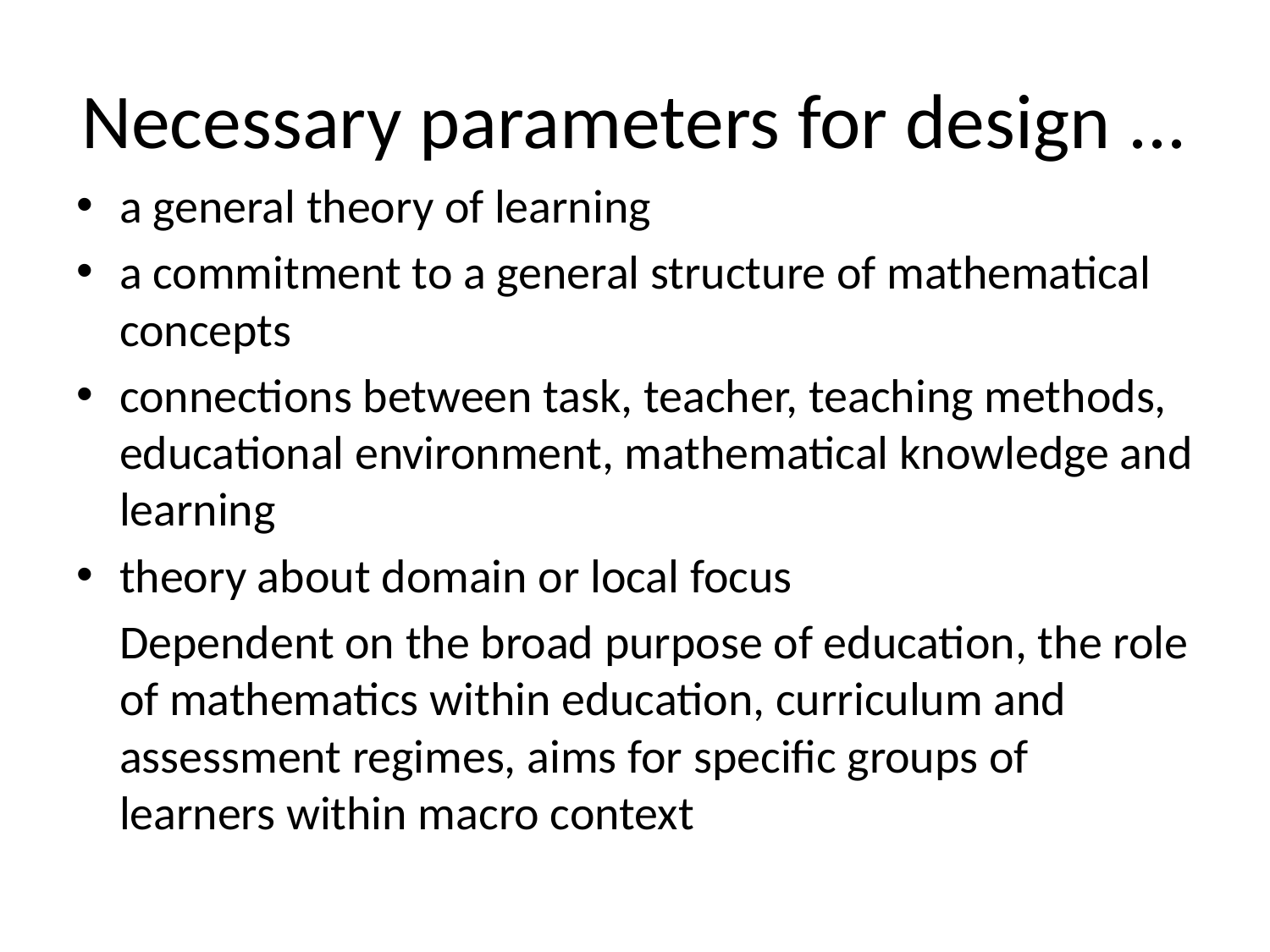

# Necessary parameters for design ...
a general theory of learning
a commitment to a general structure of mathematical concepts
connections between task, teacher, teaching methods, educational environment, mathematical knowledge and learning
theory about domain or local focus
Dependent on the broad purpose of education, the role of mathematics within education, curriculum and assessment regimes, aims for specific groups of learners within macro context